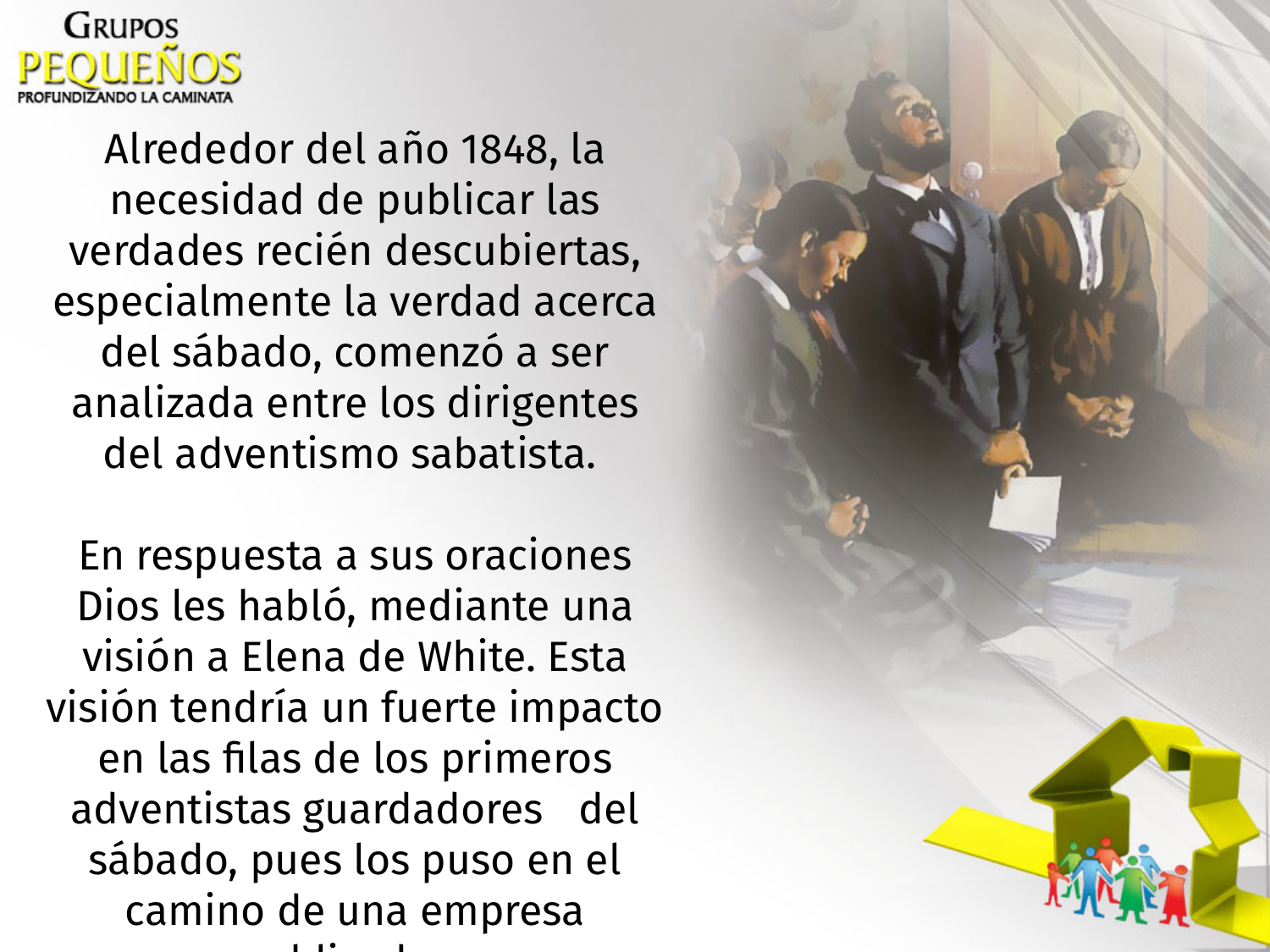

Alrededor del año 1848, la necesidad de publicar las verdades recién descubiertas, especialmente la verdad acerca del sábado, comenzó a ser analizada entre los dirigentes del adventismo sabatista.

En respuesta a sus oraciones Dios les habló, mediante una visión a Elena de White. Esta visión tendría un fuerte impacto en las filas de los primeros adventistas guardadores 	del sábado, pues los puso en el camino de una empresa publicadora